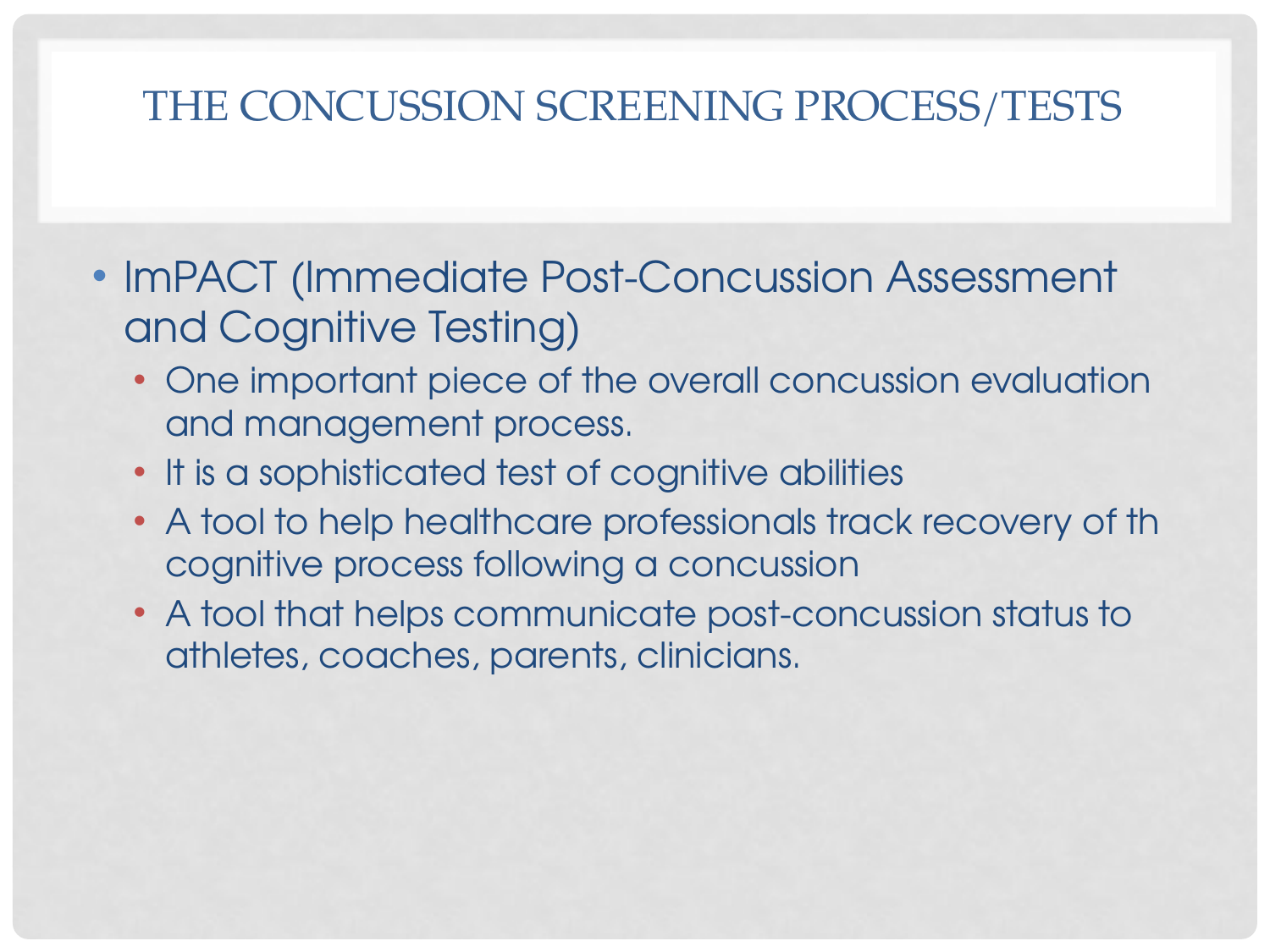

# The concussion screening process/tests
ImPACT (Immediate Post-Concussion Assessment and Cognitive Testing)
One important piece of the overall concussion evaluation and management process.
It is a sophisticated test of cognitive abilities
A tool to help healthcare professionals track recovery of th cognitive process following a concussion
A tool that helps communicate post-concussion status to athletes, coaches, parents, clinicians.